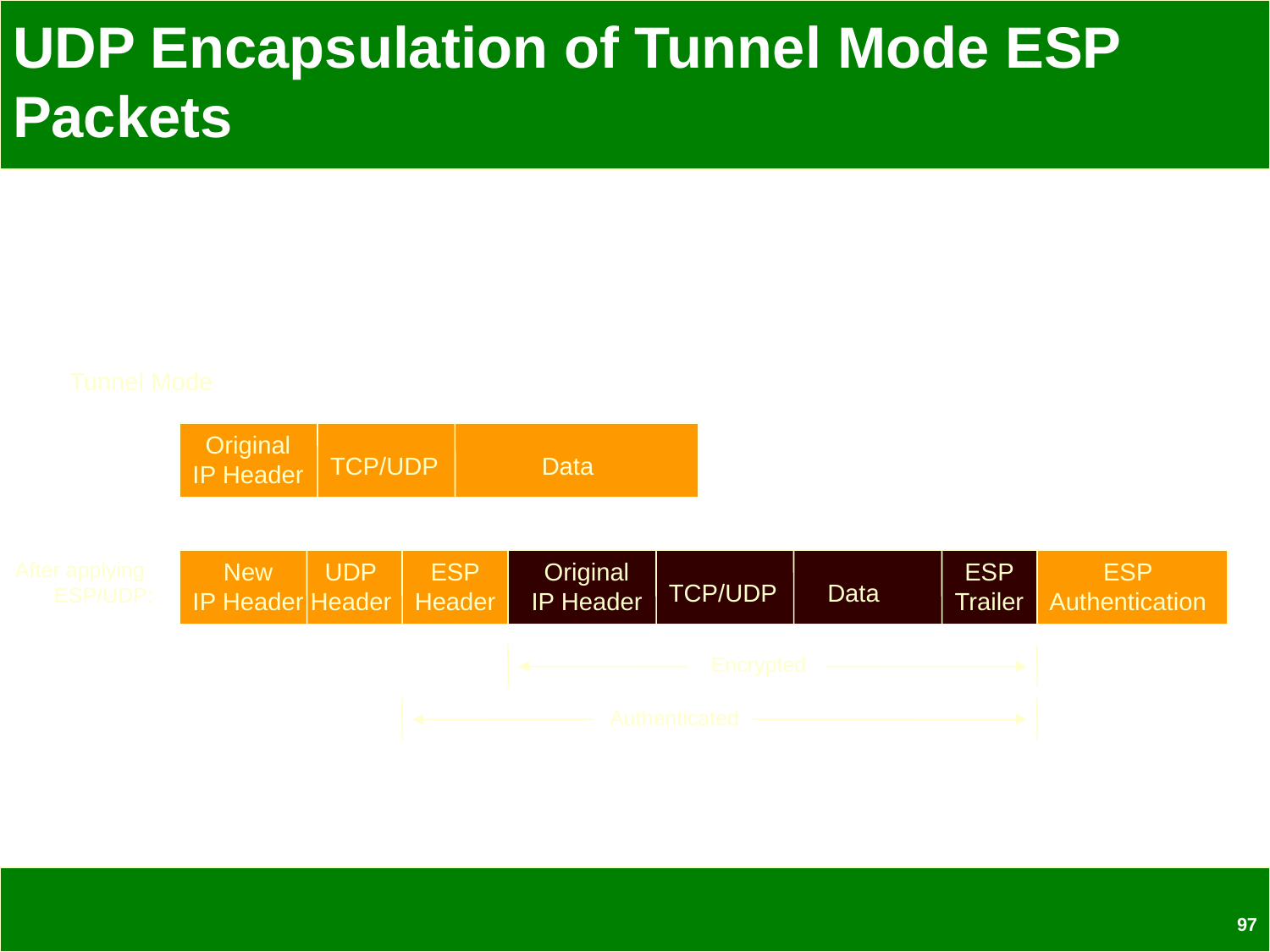

# UDP Encapsulation of Tunnel Mode ESP Packets
Tunnel Mode

Original
IP Header

TCP/UDP
Data
After applying
       ESP/UDP:

New
IP Header
UDP
Header

ESP
Header

Original
IP Header

ESP
Trailer

ESP
Authentication

TCP/UDP
Data

Encrypted

Authenticated

97